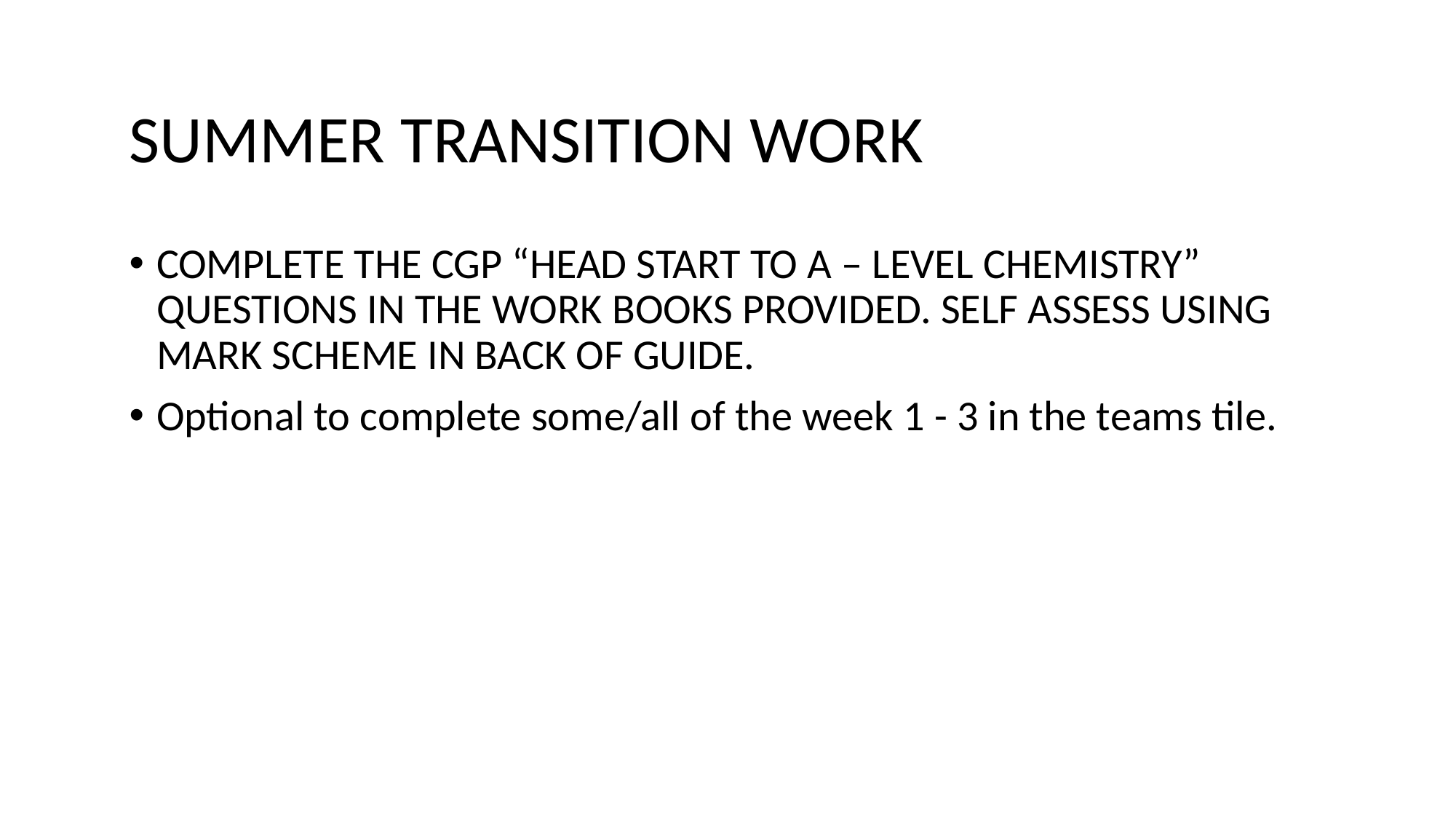

SUMMER TRANSITION WORK
COMPLETE THE CGP “HEAD START TO A – LEVEL CHEMISTRY” QUESTIONS IN THE WORK BOOKS PROVIDED. SELF ASSESS USING MARK SCHEME IN BACK OF GUIDE.
Optional to complete some/all of the week 1 - 3 in the teams tile.